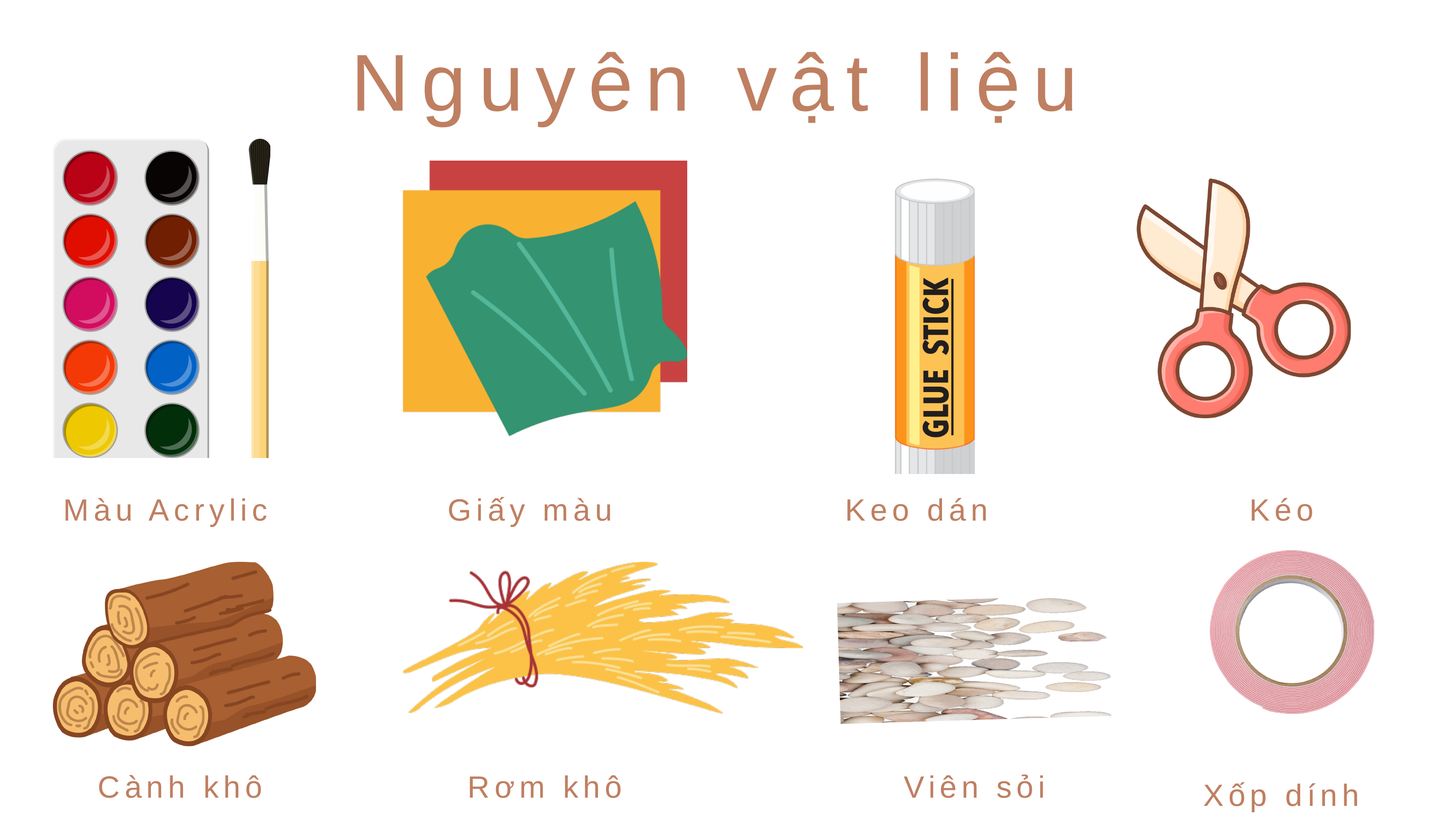

Nguyên vật liệu

Màu Acrylic
Giấy màu
Keo dán
Kéo

Cành khô
Rơm khô
Viên sỏi
Xốp dính